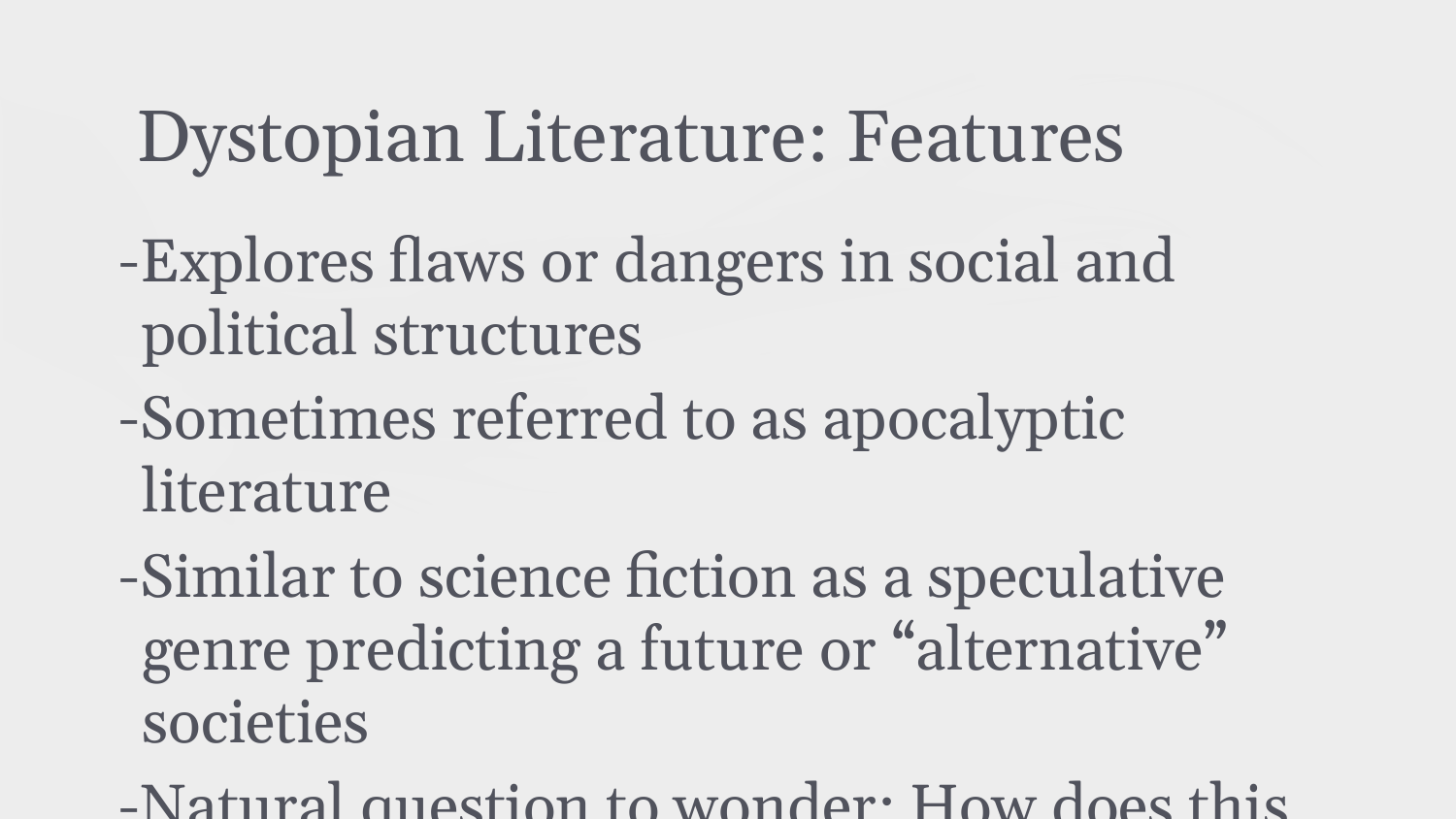

# Dystopian Literature: Features
-Explores flaws or dangers in social and political structures
-Sometimes referred to as apocalyptic literature
-Similar to science fiction as a speculative genre predicting a future or “alternative” societies
-Natural question to wonder: How does this society reflect the society in which we live now?